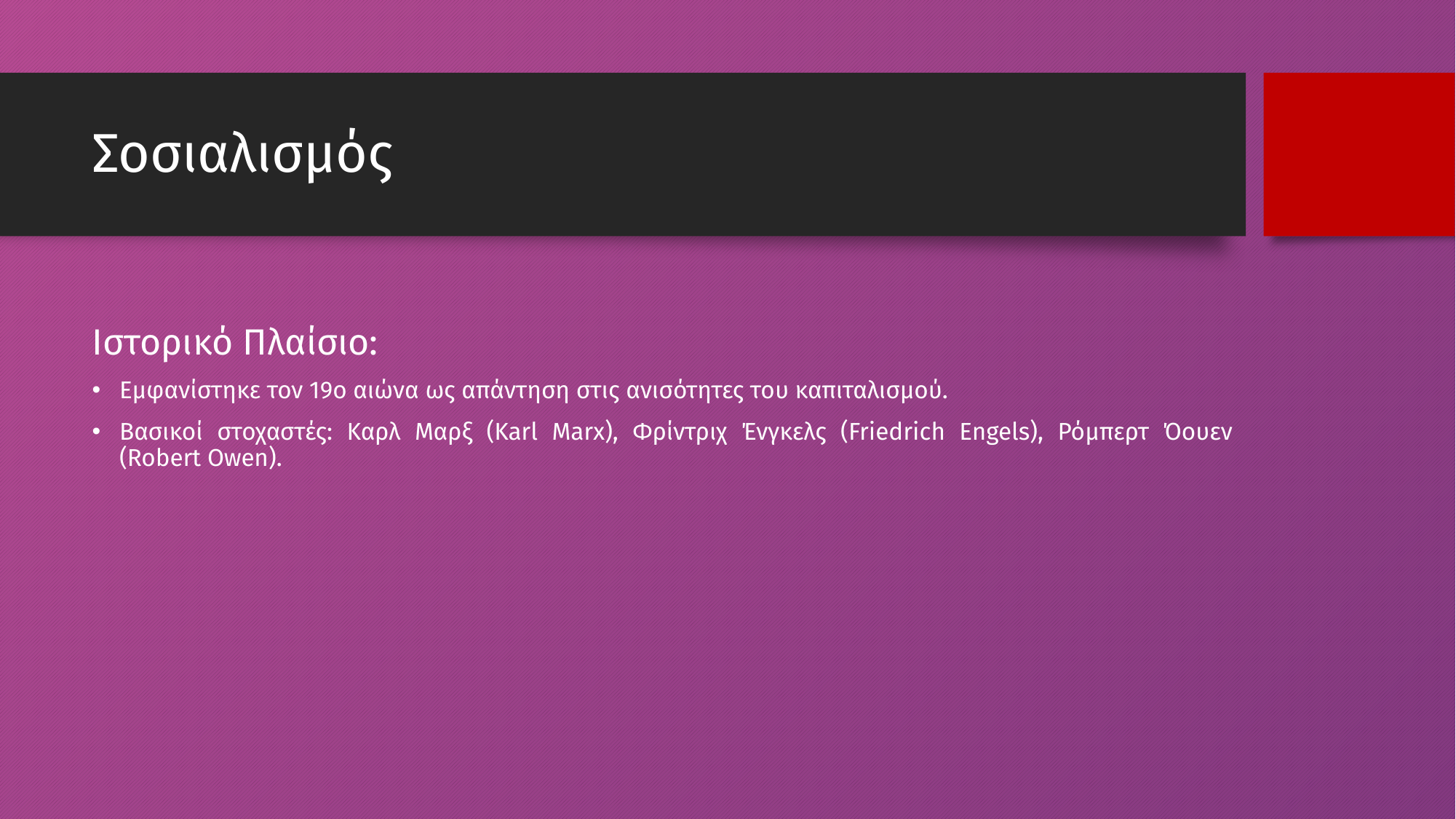

# Σοσιαλισμός
Ιστορικό Πλαίσιο:
Εμφανίστηκε τον 19ο αιώνα ως απάντηση στις ανισότητες του καπιταλισμού.
Βασικοί στοχαστές: Καρλ Μαρξ (Karl Marx), Φρίντριχ Ένγκελς (Friedrich Engels), Ρόμπερτ Όουεν (Robert Owen).